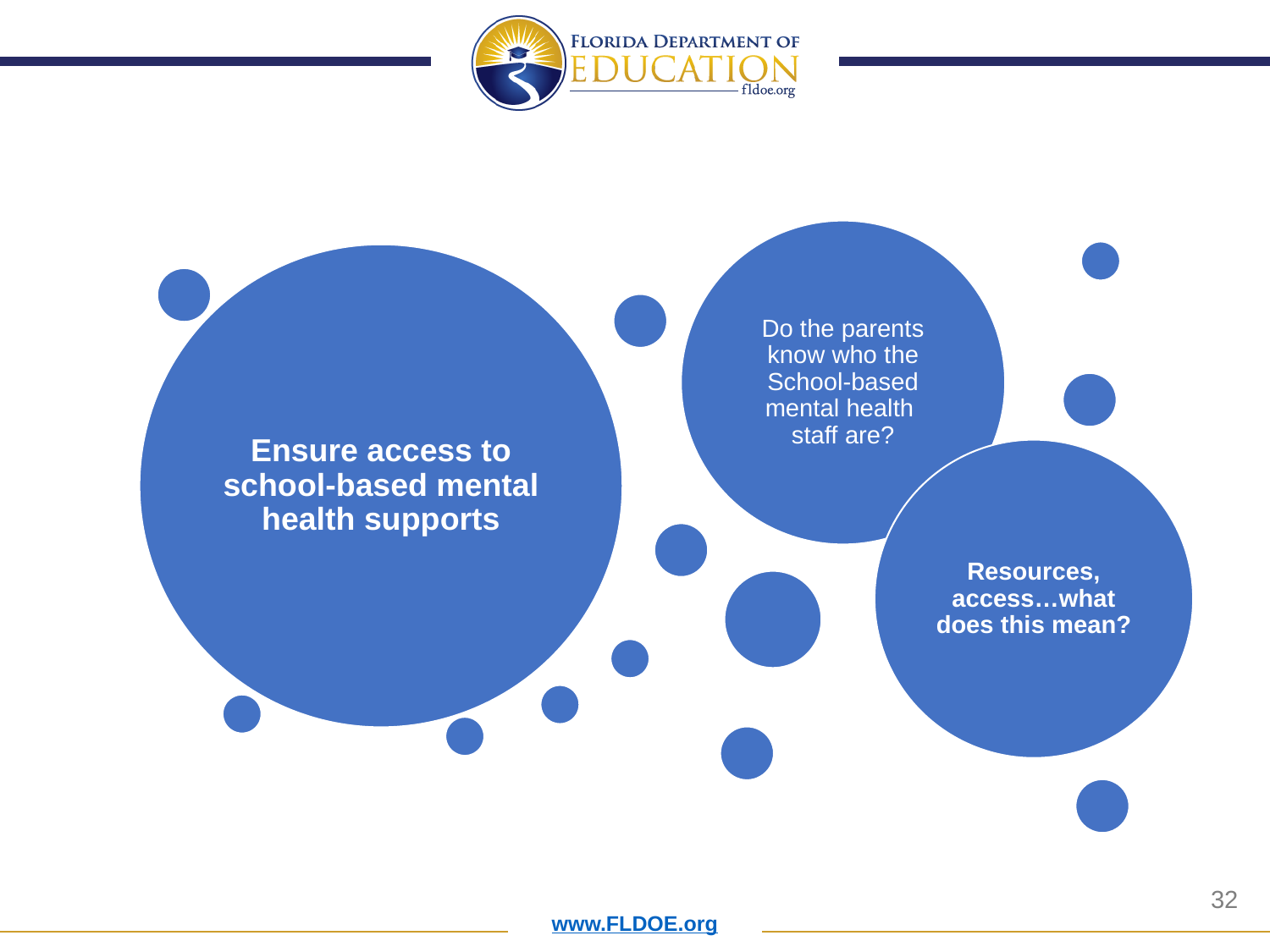

# Communicate
Ensure access to school-based mental health supports
Do the parents know who the School-based mental health
staff are?
Resources, access…what does this mean?